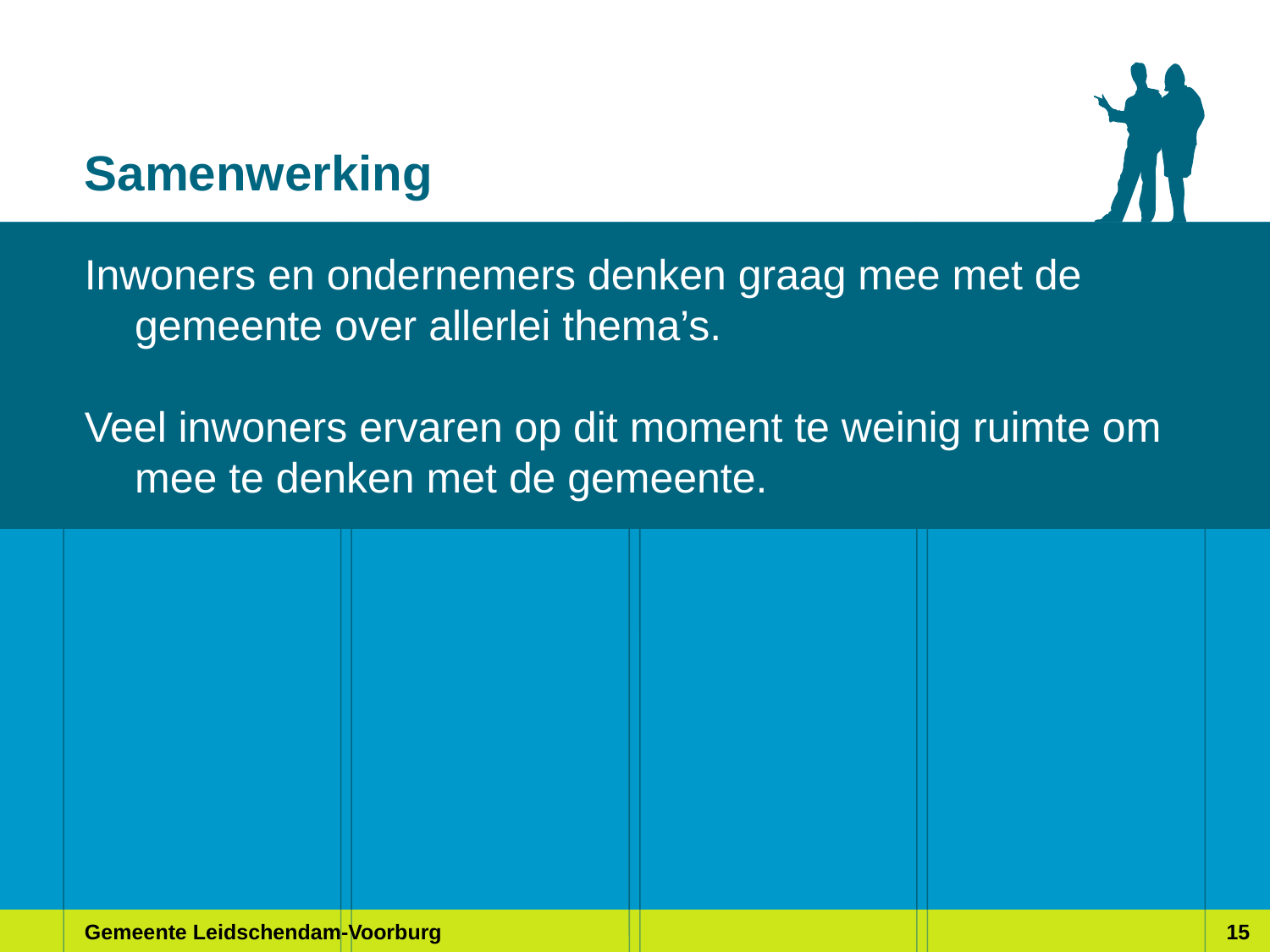

# Samenwerking
Inwoners en ondernemers denken graag mee met de gemeente over allerlei thema’s.

Veel inwoners ervaren op dit moment te weinig ruimte om mee te denken met de gemeente.
Gemeente Leidschendam-Voorburg
15